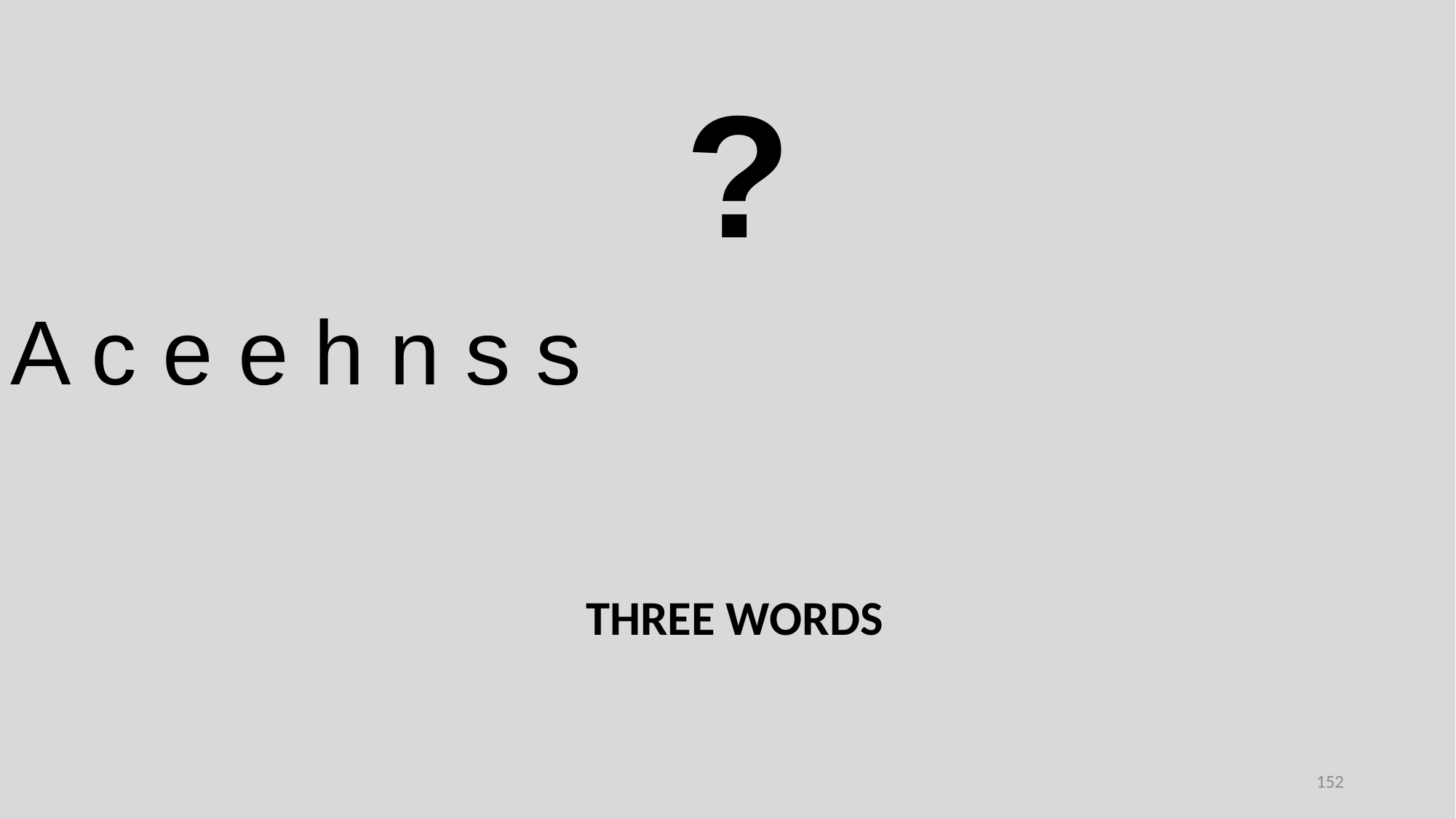

?
A c e e h n s s
THREE WORDS
152